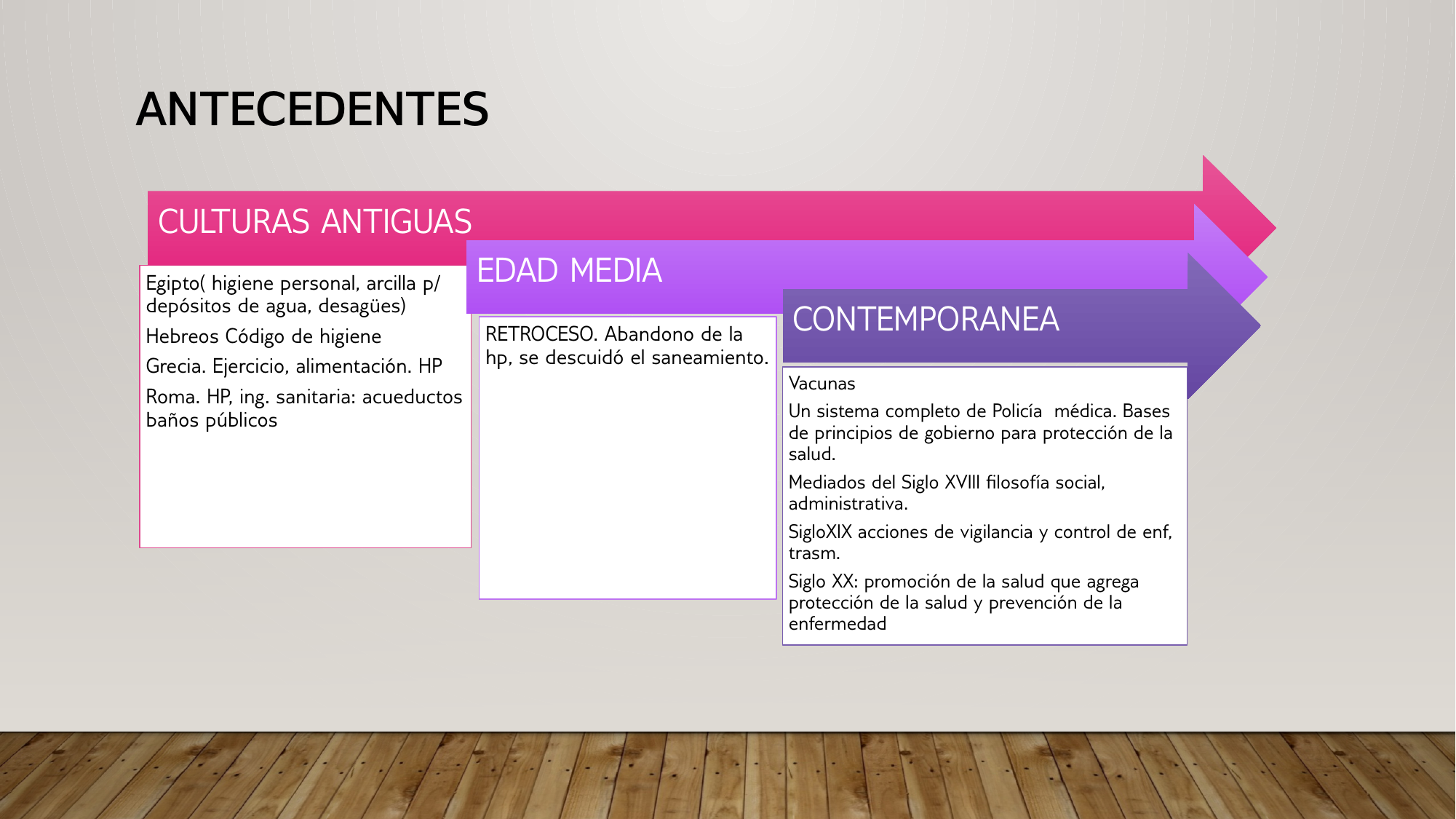

# Antecedentes
CULTURAS ANTIGUAS
Egipto( higiene personal, arcilla p/ depósitos de agua, desagües)
Hebreos Código de higiene
Grecia. Ejercicio, alimentación. HP
Roma. HP, ing. sanitaria: acueductos baños públicos
EDAD MEDIA
RETROCESO. Abandono de la hp, se descuidó el saneamiento.
CONTEMPORANEA
Vacunas
Un sistema completo de Policía  médica. Bases de principios de gobierno para protección de la salud.
Mediados del Siglo XVIII filosofía social, administrativa.
SigloXIX acciones de vigilancia y control de enf, trasm.
Siglo XX: promoción de la salud que agrega protección de la salud y prevención de la enfermedad